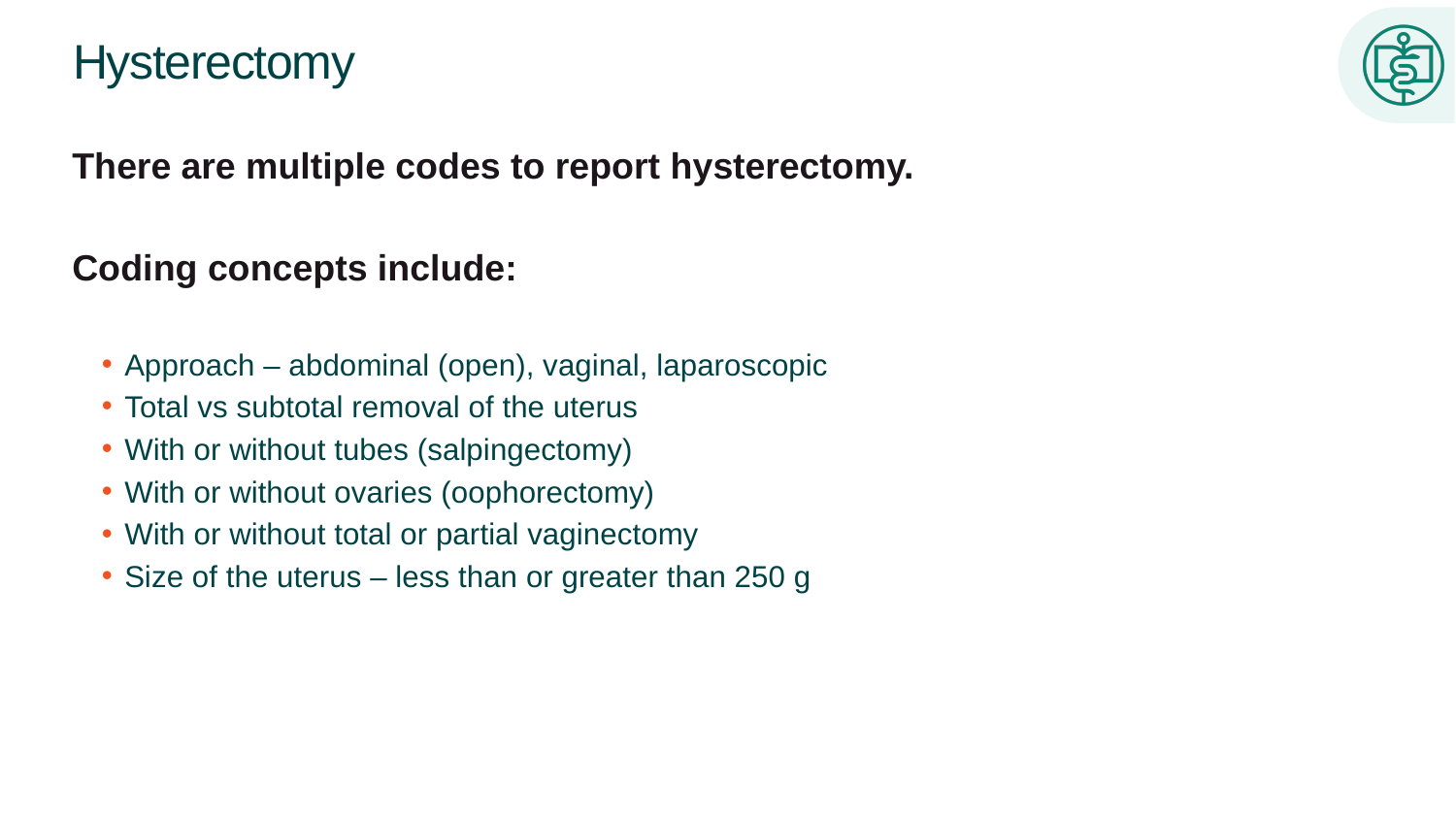

# Hysterectomy
There are multiple codes to report hysterectomy.

Coding concepts include:

Approach – abdominal (open), vaginal, laparoscopic
Total vs subtotal removal of the uterus
With or without tubes (salpingectomy)
With or without ovaries (oophorectomy)
With or without total or partial vaginectomy
Size of the uterus – less than or greater than 250 g